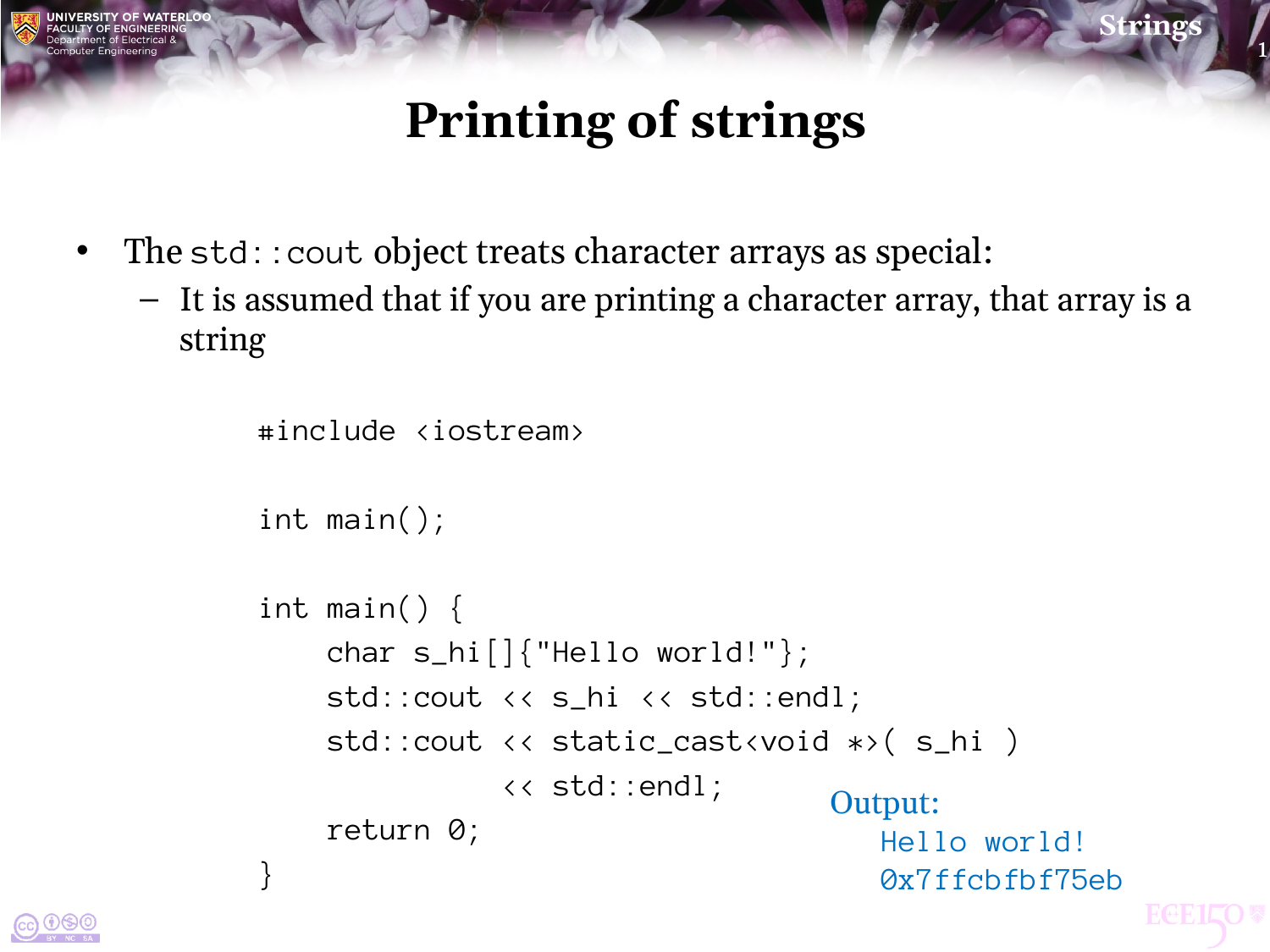

# Printing of strings
The std::cout object treats character arrays as special:
It is assumed that if you are printing a character array, that array is a string

#include <iostream>

int main();

int main() {
    char s_hi[]{"Hello world!"};
    std::cout << s_hi << std::endl;
    std::cout << static_cast<void *>( s_hi )
              << std::endl;
    return 0;
}
Output:
   Hello world!
   0x7ffcbfbf75eb